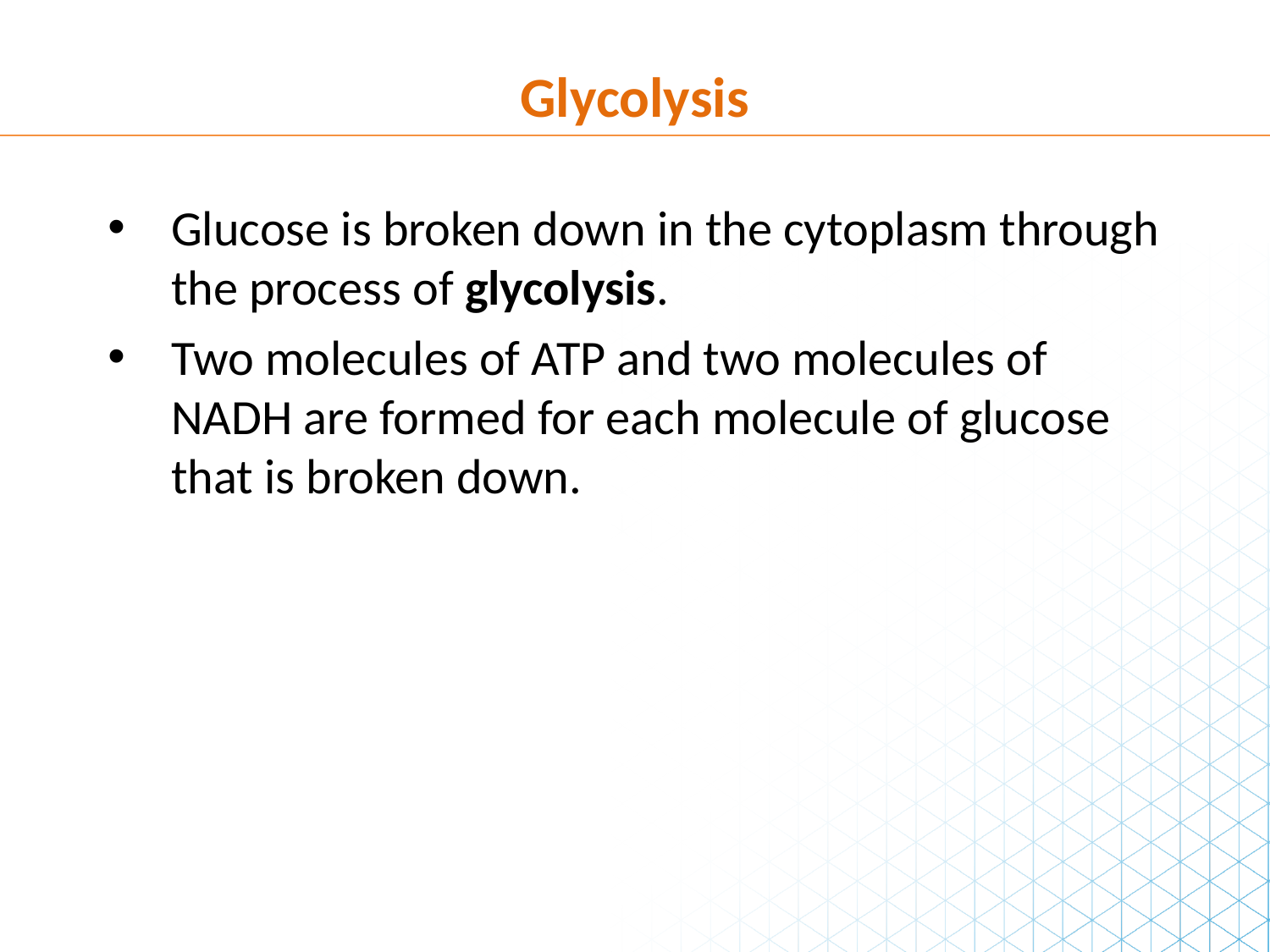

Glycolysis
Glucose is broken down in the cytoplasm through the process of glycolysis.
Two molecules of ATP and two molecules of NADH are formed for each molecule of glucose that is broken down.